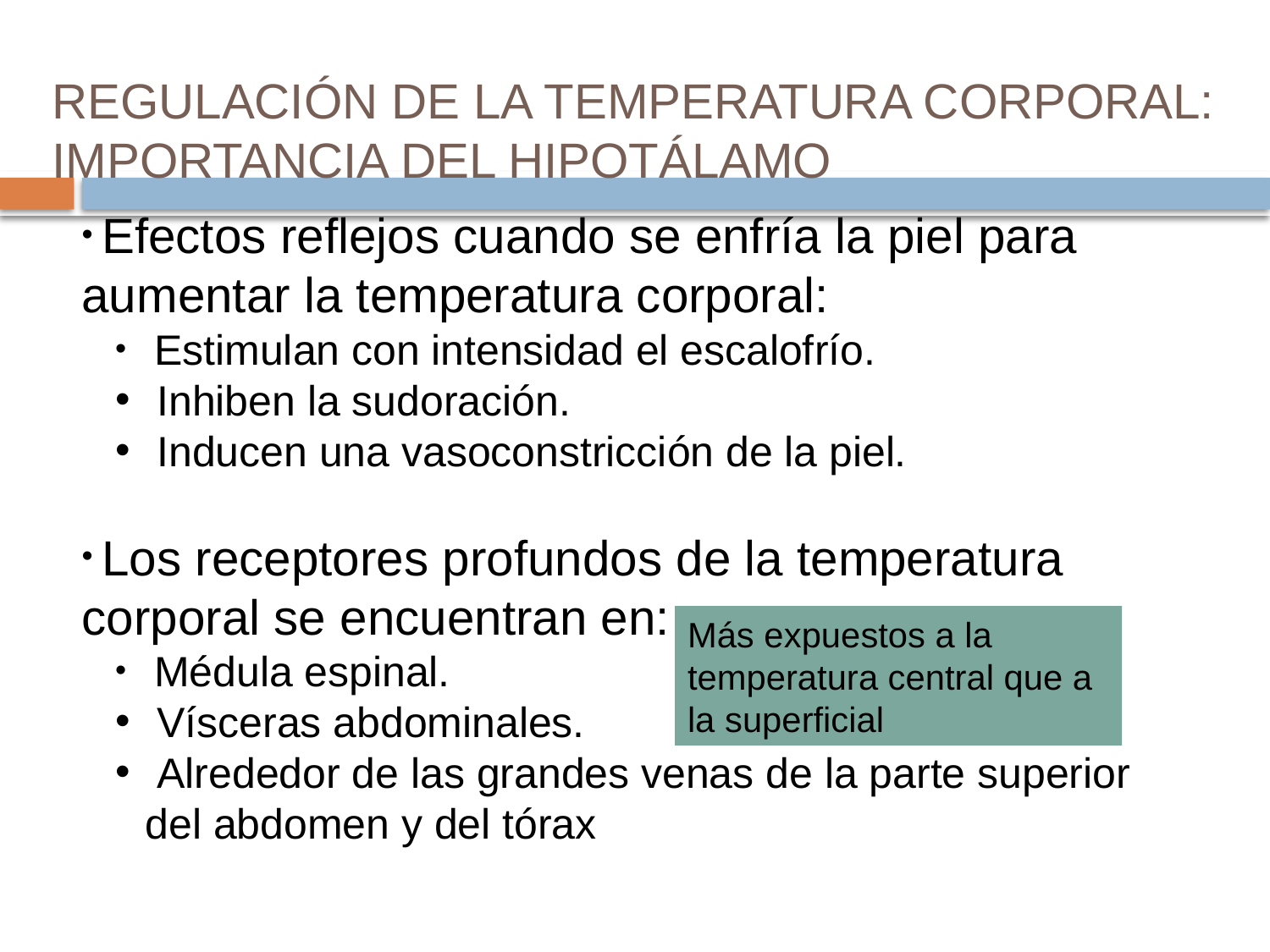

# REGULACIÓN DE LA TEMPERATURA CORPORAL: IMPORTANCIA DEL HIPOTÁLAMO
 Efectos reflejos cuando se enfría la piel para aumentar la temperatura corporal:
 Estimulan con intensidad el escalofrío.
 Inhiben la sudoración.
 Inducen una vasoconstricción de la piel.

 Los receptores profundos de la temperatura corporal se encuentran en:
 Médula espinal.
 Vísceras abdominales.
 Alrededor de las grandes venas de la parte superior del abdomen y del tórax
Más expuestos a la temperatura central que a la superficial